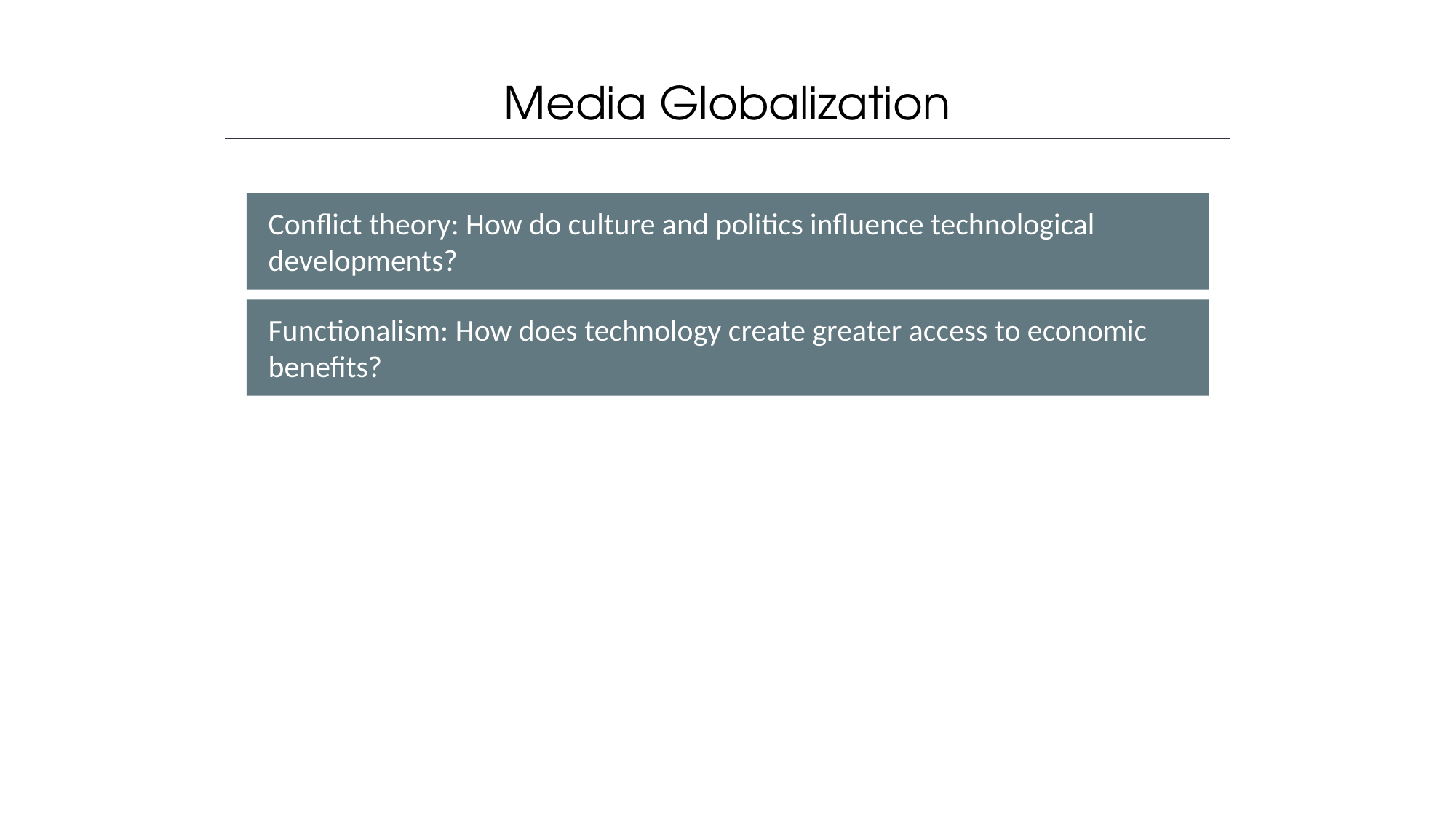

Media Globalization
HAWKES LEARNING

Conflict theory: How do culture and politics influence technological developments?

Functionalism: How does technology create greater access to economic benefits?